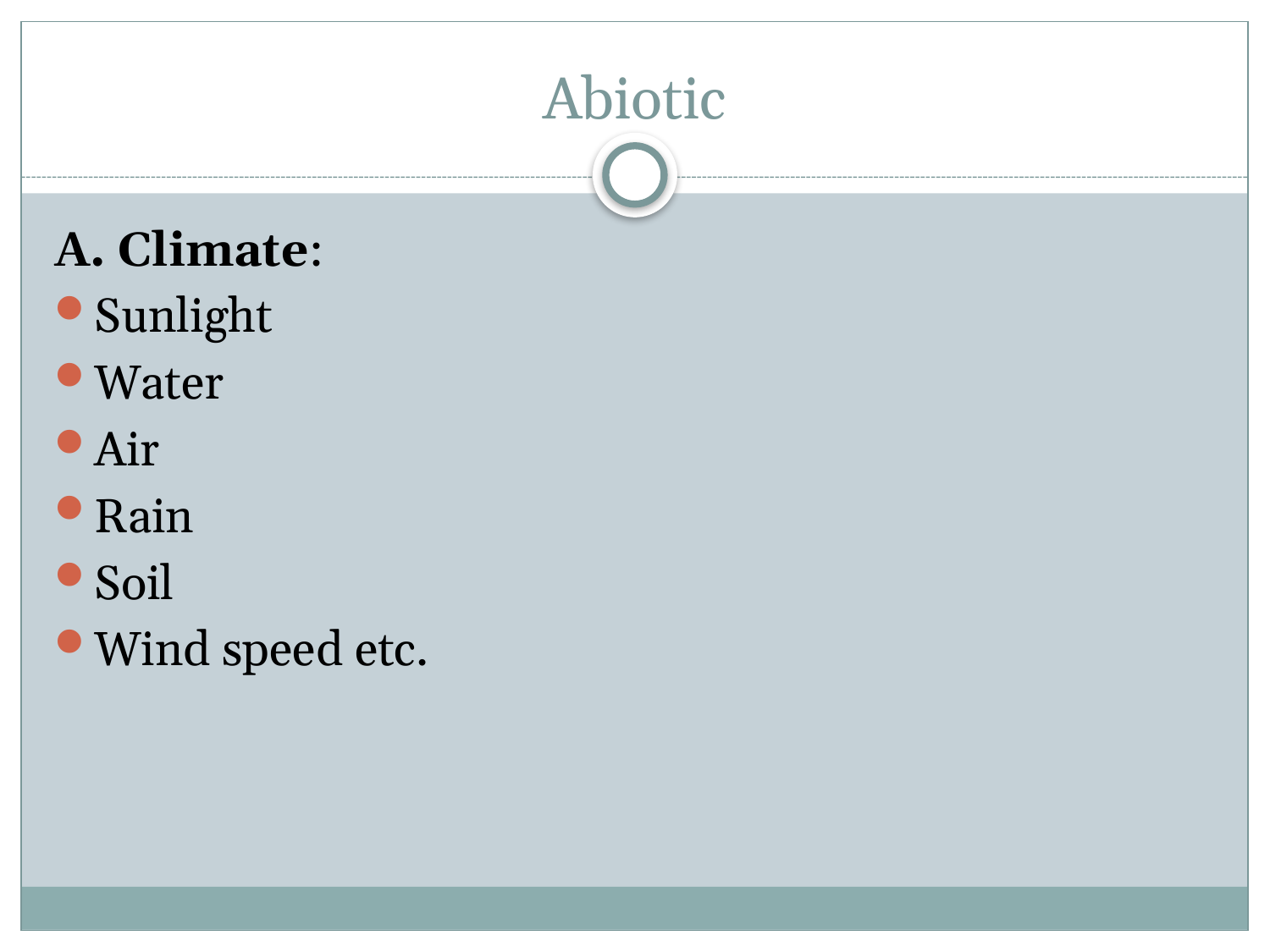

# Abiotic
A. Climate:
Sunlight
Water
Air
Rain
Soil
Wind speed etc.